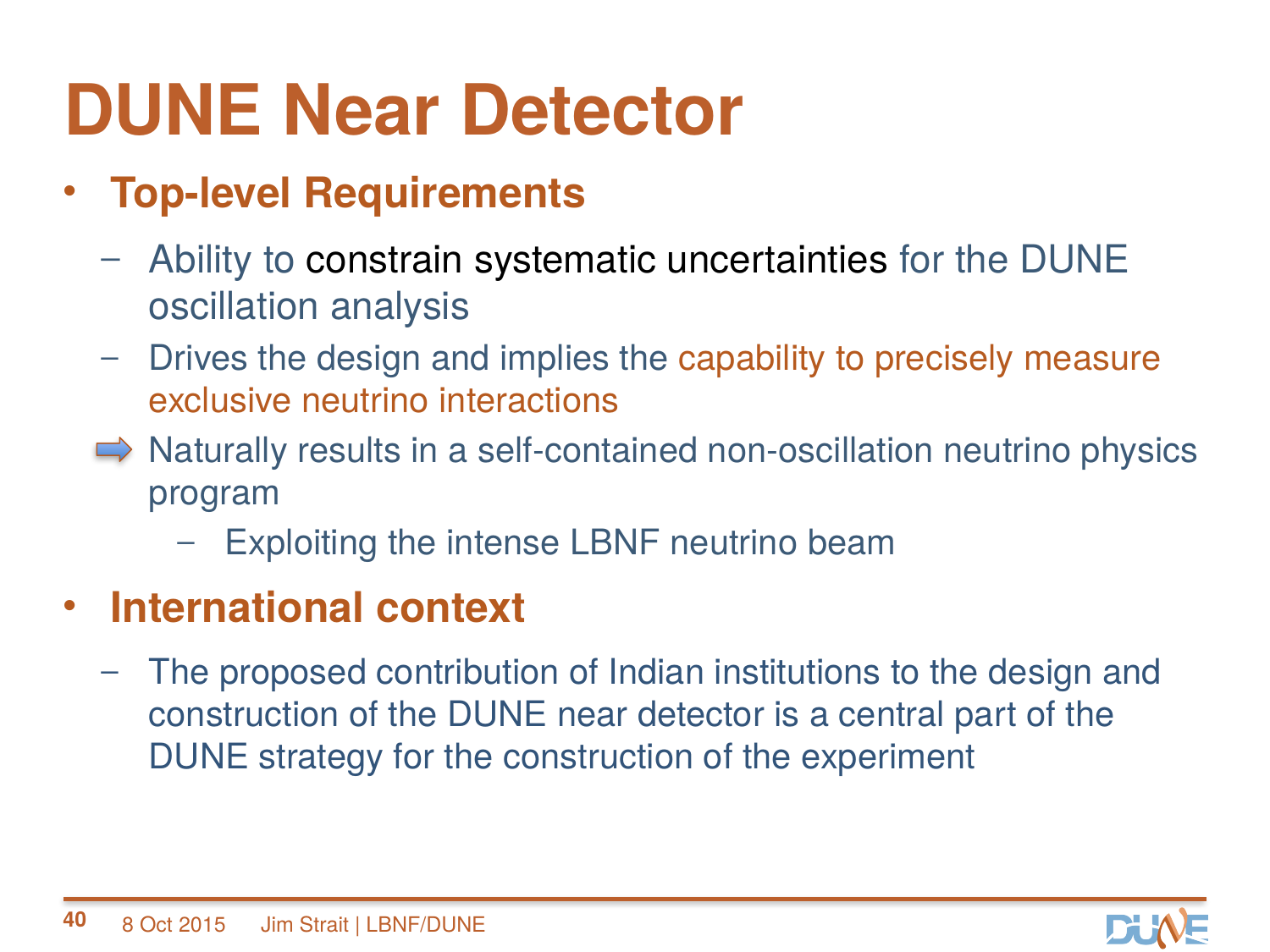

# DUNE Near Detector
Top-level Requirements
Ability to constrain systematic uncertainties for the DUNE oscillation analysis
Drives the design and implies the capability to precisely measure exclusive neutrino interactions
Naturally results in a self-contained non-oscillation neutrino physics program
Exploiting the intense LBNF neutrino beam
International context
The proposed contribution of Indian institutions to the design and construction of the DUNE near detector is a central part of the DUNE strategy for the construction of the experiment

40
8 Oct 2015
Jim Strait | LBNF/DUNE